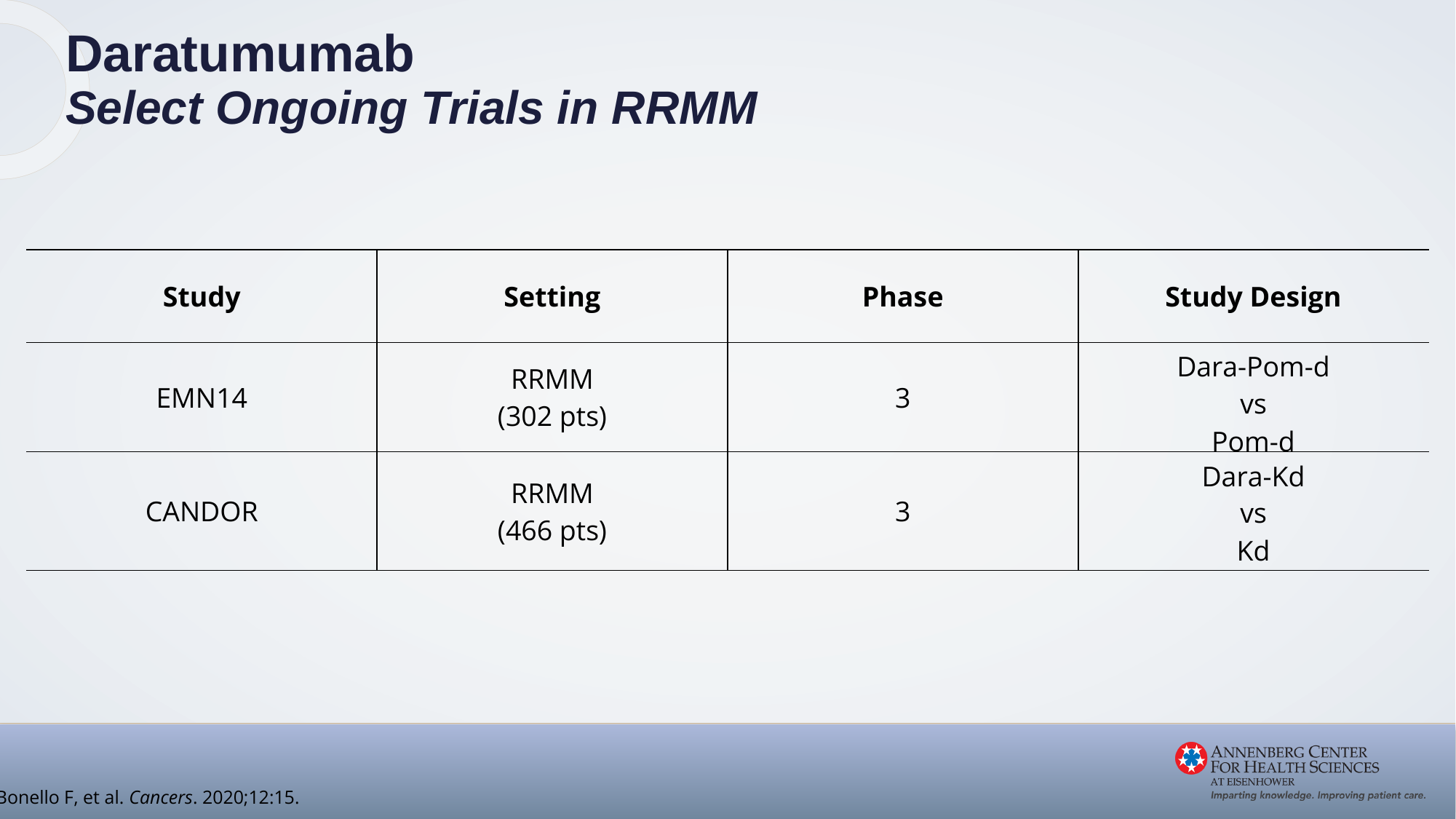

Daratumumab
Select Ongoing Trials in RRMM
| Study | Setting | Phase | Study Design |
| --- | --- | --- | --- |
| EMN14 | RRMM (302 pts) | 3 | Dara-Pom-d vs Pom-d |
| CANDOR | RRMM (466 pts) | 3 | Dara-Kd vs Kd |
Bonello F, et al. Cancers. 2020;12:15.